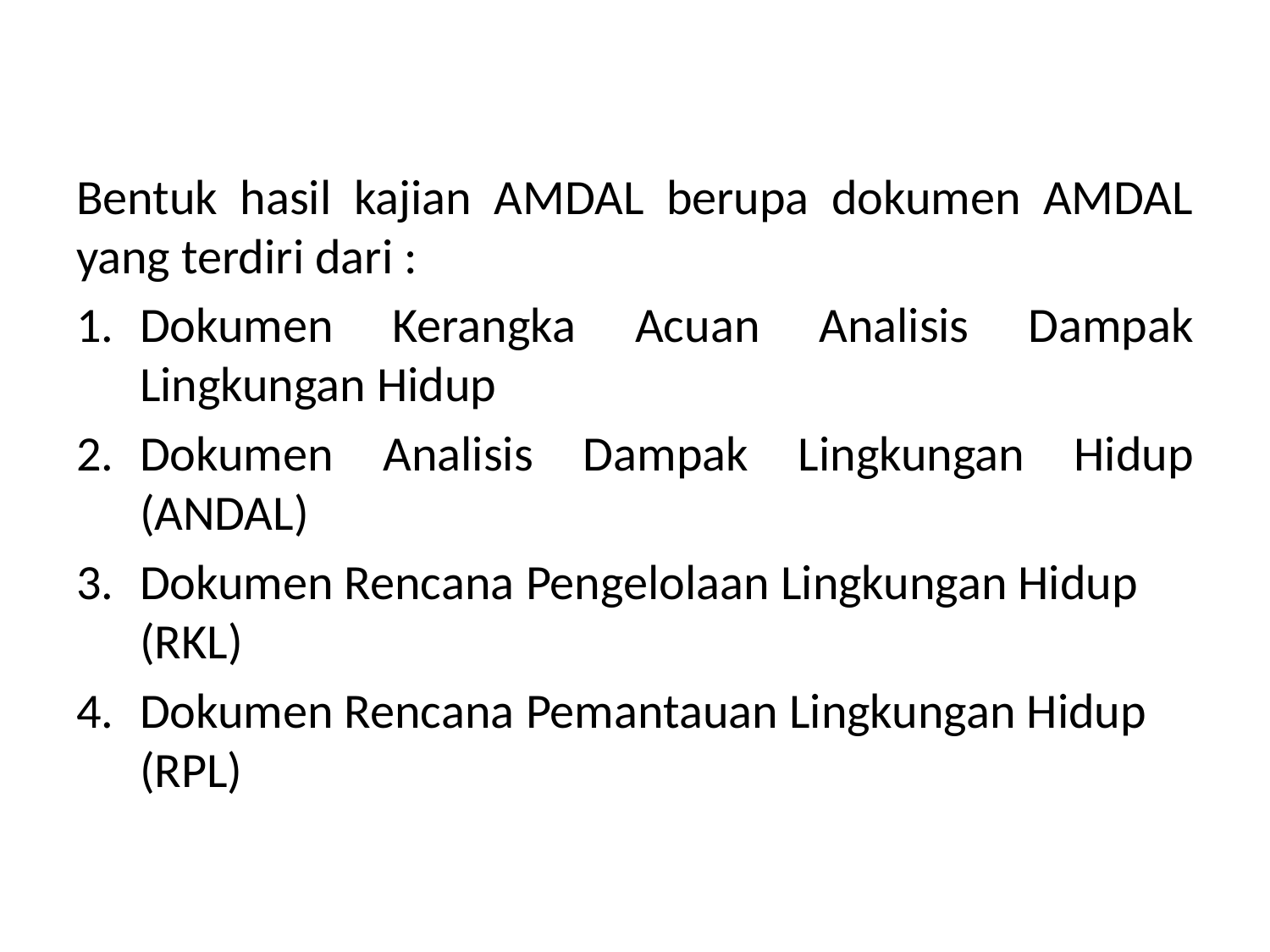

Bentuk hasil kajian AMDAL berupa dokumen AMDAL yang terdiri dari :
Dokumen Kerangka Acuan Analisis Dampak Lingkungan Hidup
Dokumen Analisis Dampak Lingkungan Hidup (ANDAL)
Dokumen Rencana Pengelolaan Lingkungan Hidup (RKL)
Dokumen Rencana Pemantauan Lingkungan Hidup (RPL)